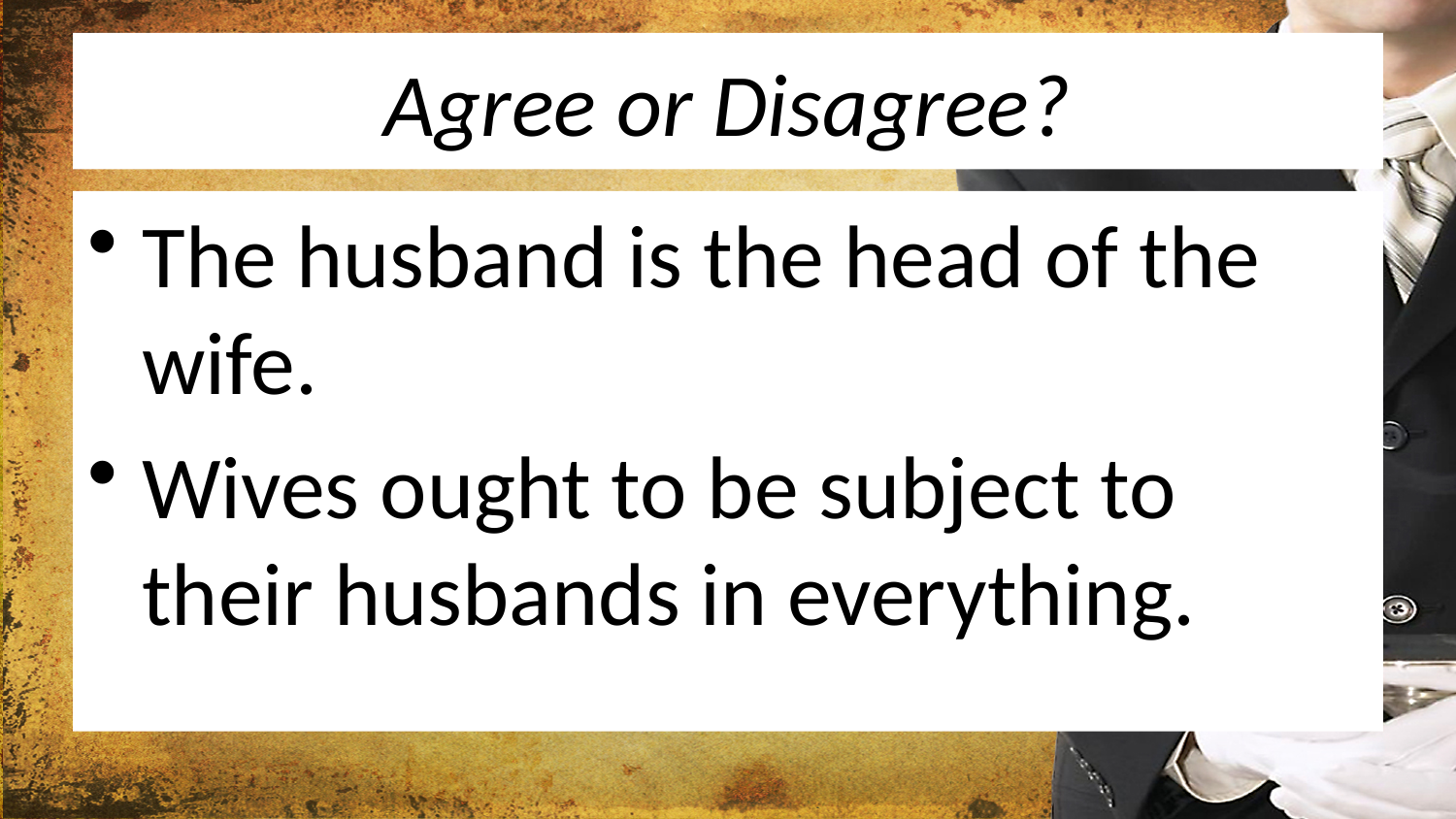

# Agree or Disagree?
The husband is the head of the wife.
Wives ought to be subject to their husbands in everything.